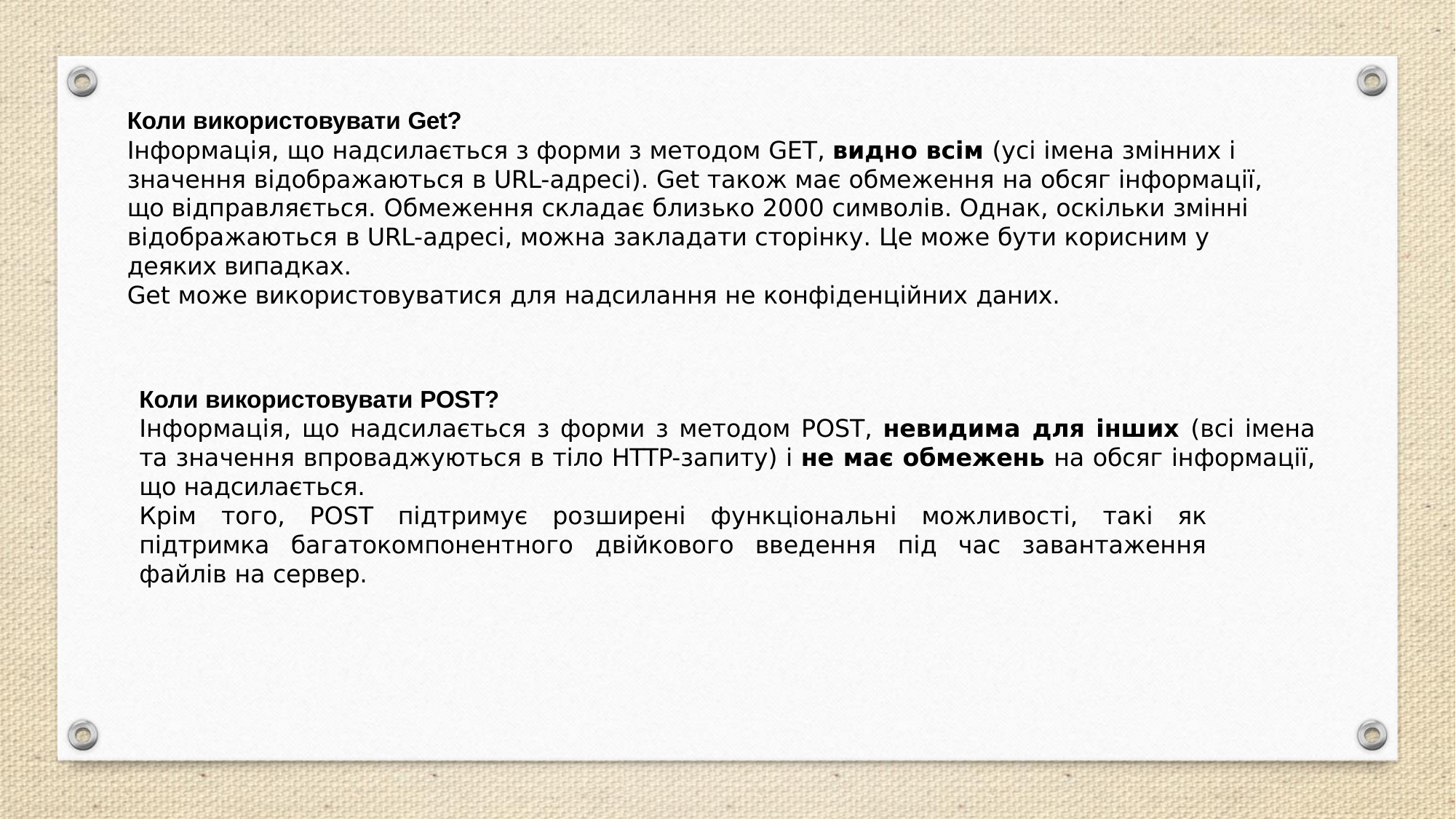

Коли використовувати Get?
Інформація, що надсилається з форми з методом GET, видно всім (усі імена змінних і значення відображаються в URL-адресі). Get також має обмеження на обсяг інформації, що відправляється. Обмеження складає близько 2000 символів. Однак, оскільки змінні відображаються в URL-адресі, можна закладати сторінку. Це може бути корисним у деяких випадках.
Get може використовуватися для надсилання не конфіденційних даних.
Коли використовувати POST?
Інформація, що надсилається з форми з методом POST, невидима для інших (всі імена та значення впроваджуються в тіло HTTP-запиту) і не має обмежень на обсяг інформації, що надсилається.
Крім того, POST підтримує розширені функціональні можливості, такі як підтримка багатокомпонентного двійкового введення під час завантаження файлів на сервер.